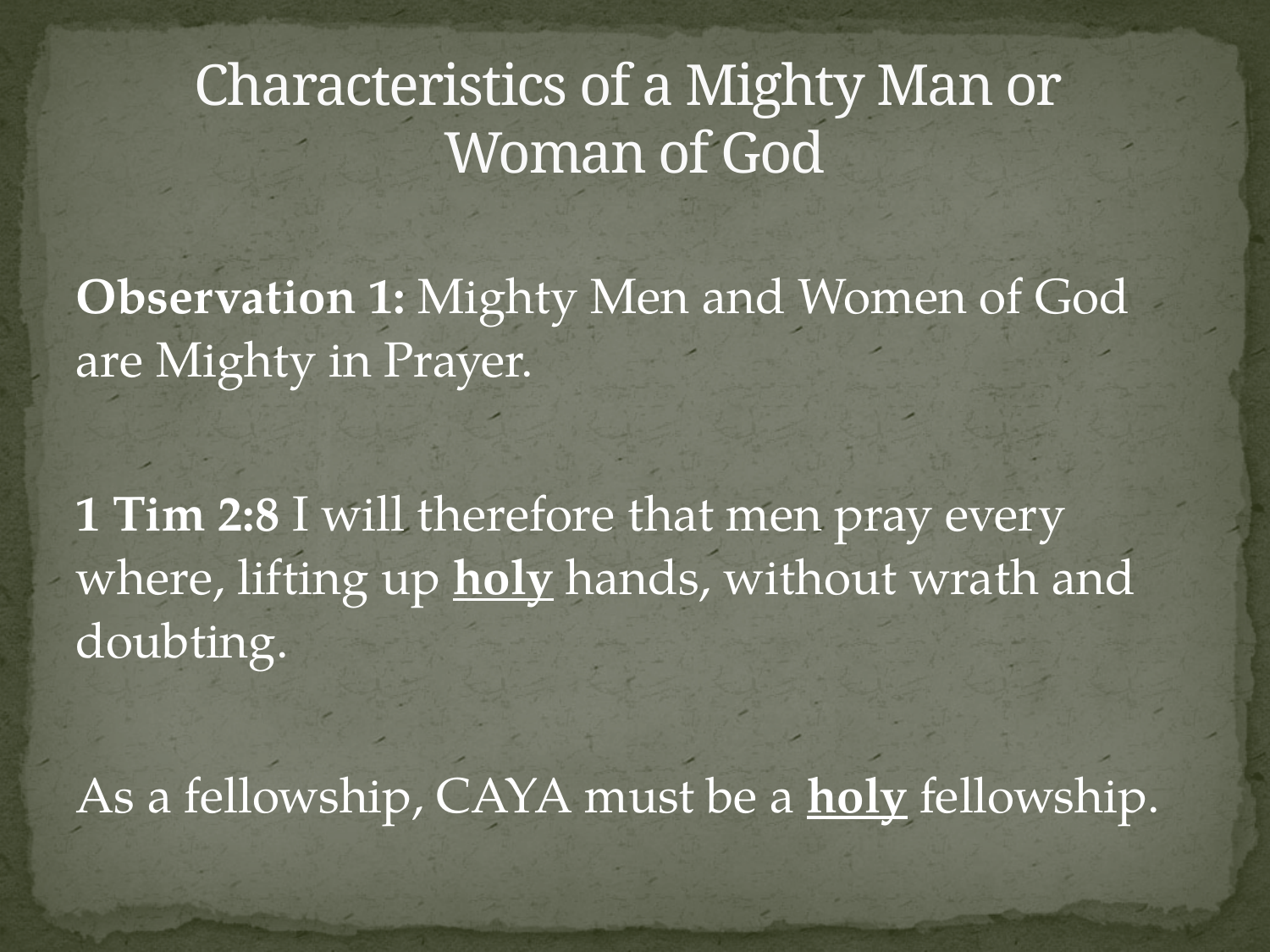

# Characteristics of a Mighty Man or Woman of God
Observation 1: Mighty Men and Women of God are Mighty in Prayer.

1 Tim 2:8 I will therefore that men pray every where, lifting up holy hands, without wrath and doubting.

As a fellowship, CAYA must be a holy fellowship.